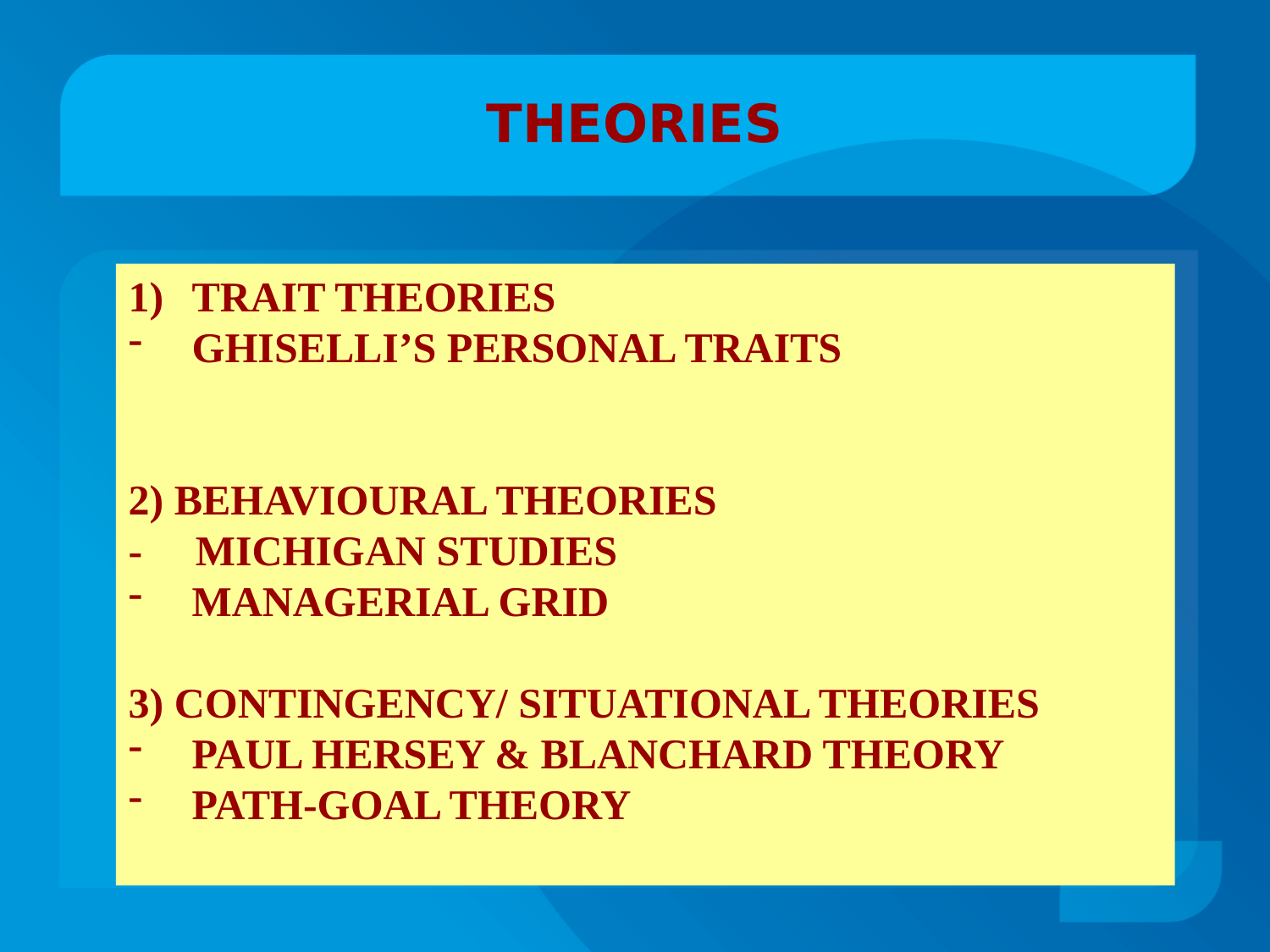

# THEORIES
TRAIT THEORIES
GHISELLI’S PERSONAL TRAITS

2) BEHAVIOURAL THEORIES
-     MICHIGAN STUDIES
MANAGERIAL GRID

3) CONTINGENCY/ SITUATIONAL THEORIES
PAUL HERSEY & BLANCHARD THEORY
PATH-GOAL THEORY